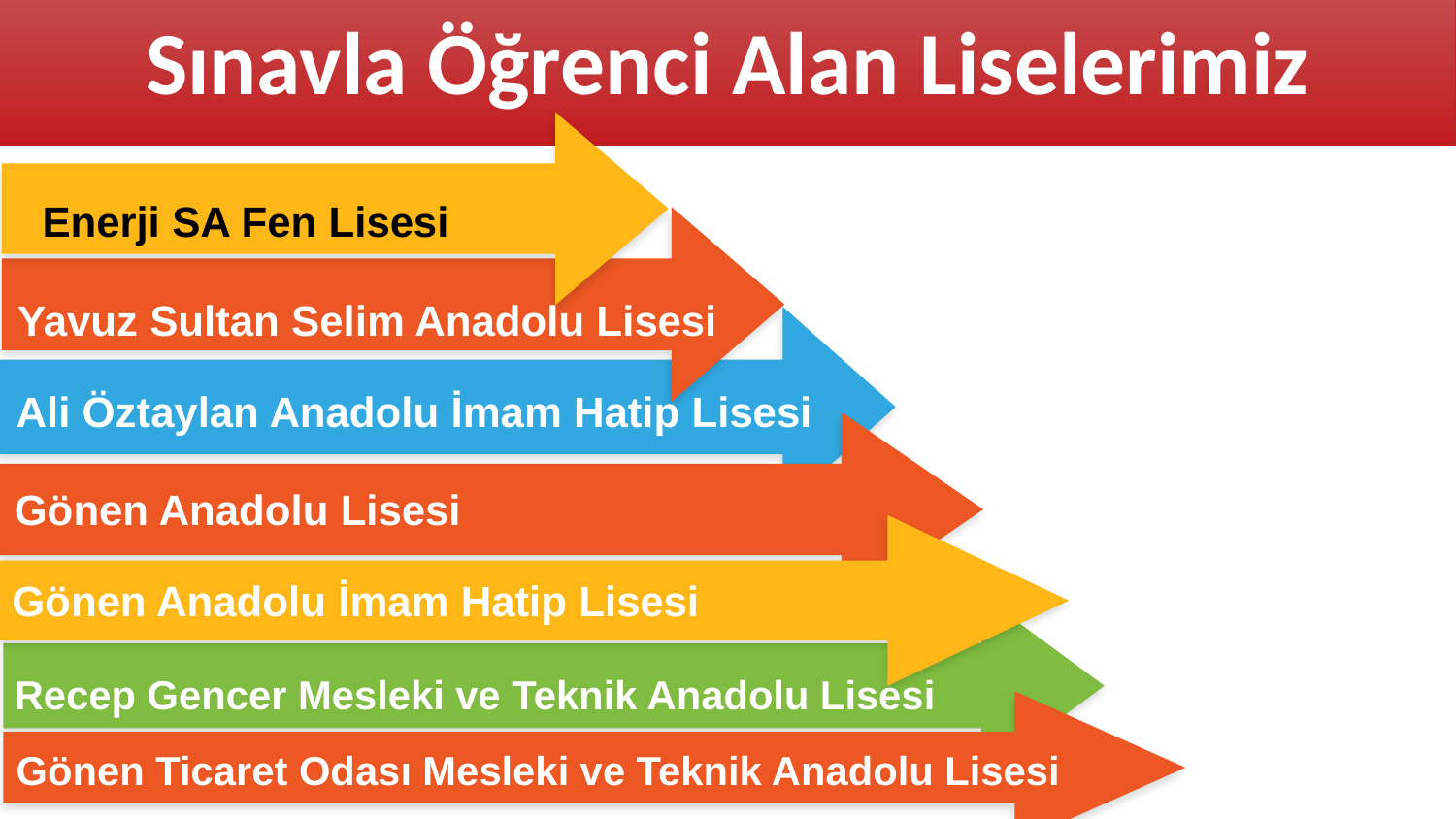

Sınavla Öğrenci Alan Liselerimiz

Enerji SA Fen Lisesi

Yavuz Sultan Selim Anadolu Lisesi

Ali Öztaylan Anadolu İmam Hatip Lisesi

Gönen Anadolu Lisesi

Gönen Anadolu İmam Hatip Lisesi

Recep Gencer Mesleki ve Teknik Anadolu Lisesi

Gönen Ticaret Odası Mesleki ve Teknik Anadolu Lisesi